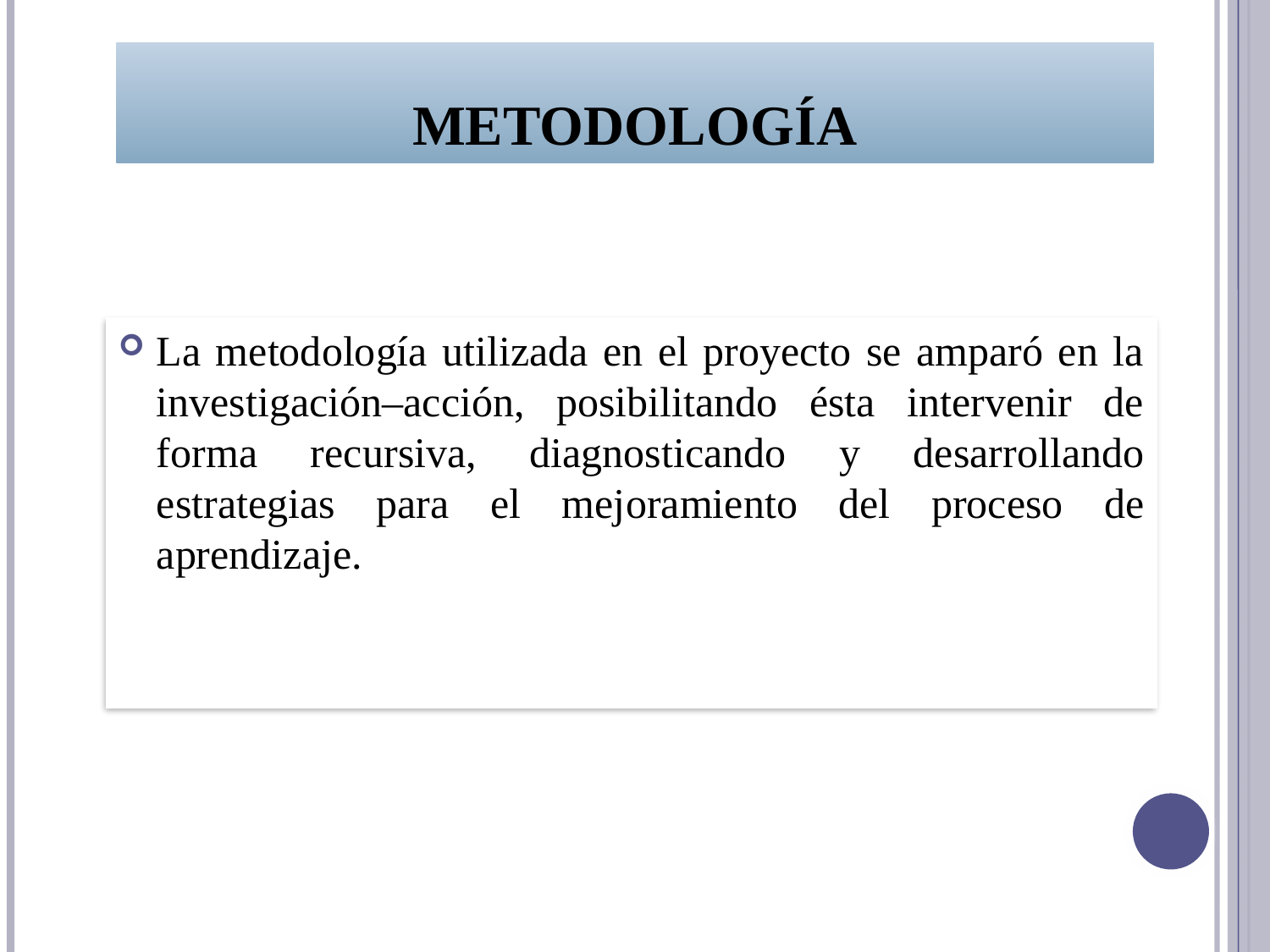

# Metodología
La metodología utilizada en el proyecto se amparó en la investigación–acción, posibilitando ésta intervenir de forma recursiva, diagnosticando y desarrollando estrategias para el mejoramiento del proceso de aprendizaje.